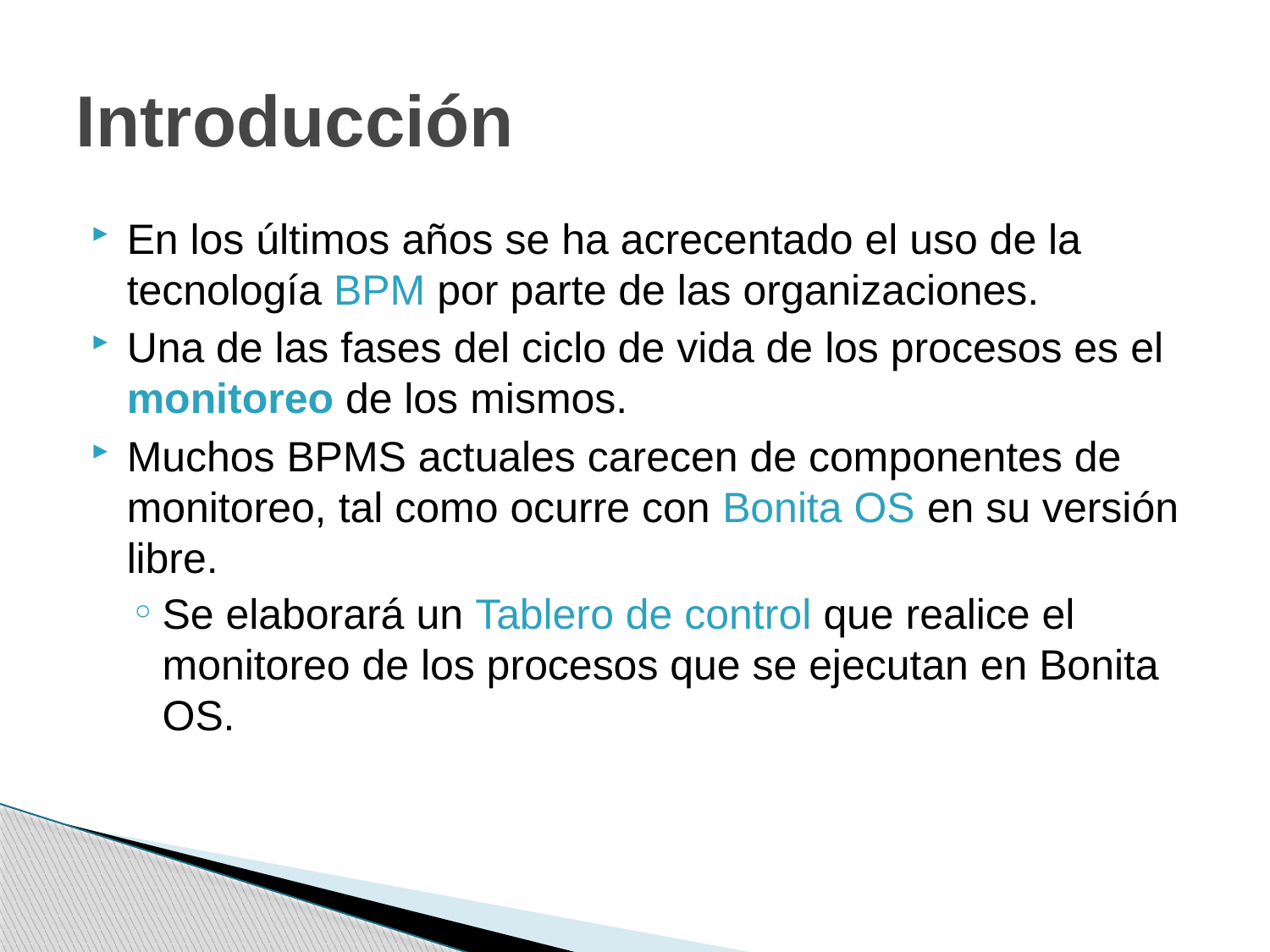

# Introducción
En los últimos años se ha acrecentado el uso de la tecnología BPM por parte de las organizaciones.
Una de las fases del ciclo de vida de los procesos es el monitoreo de los mismos.
Muchos BPMS actuales carecen de componentes de monitoreo, tal como ocurre con Bonita OS en su versión libre.
Se elaborará un Tablero de control que realice el monitoreo de los procesos que se ejecutan en Bonita OS.